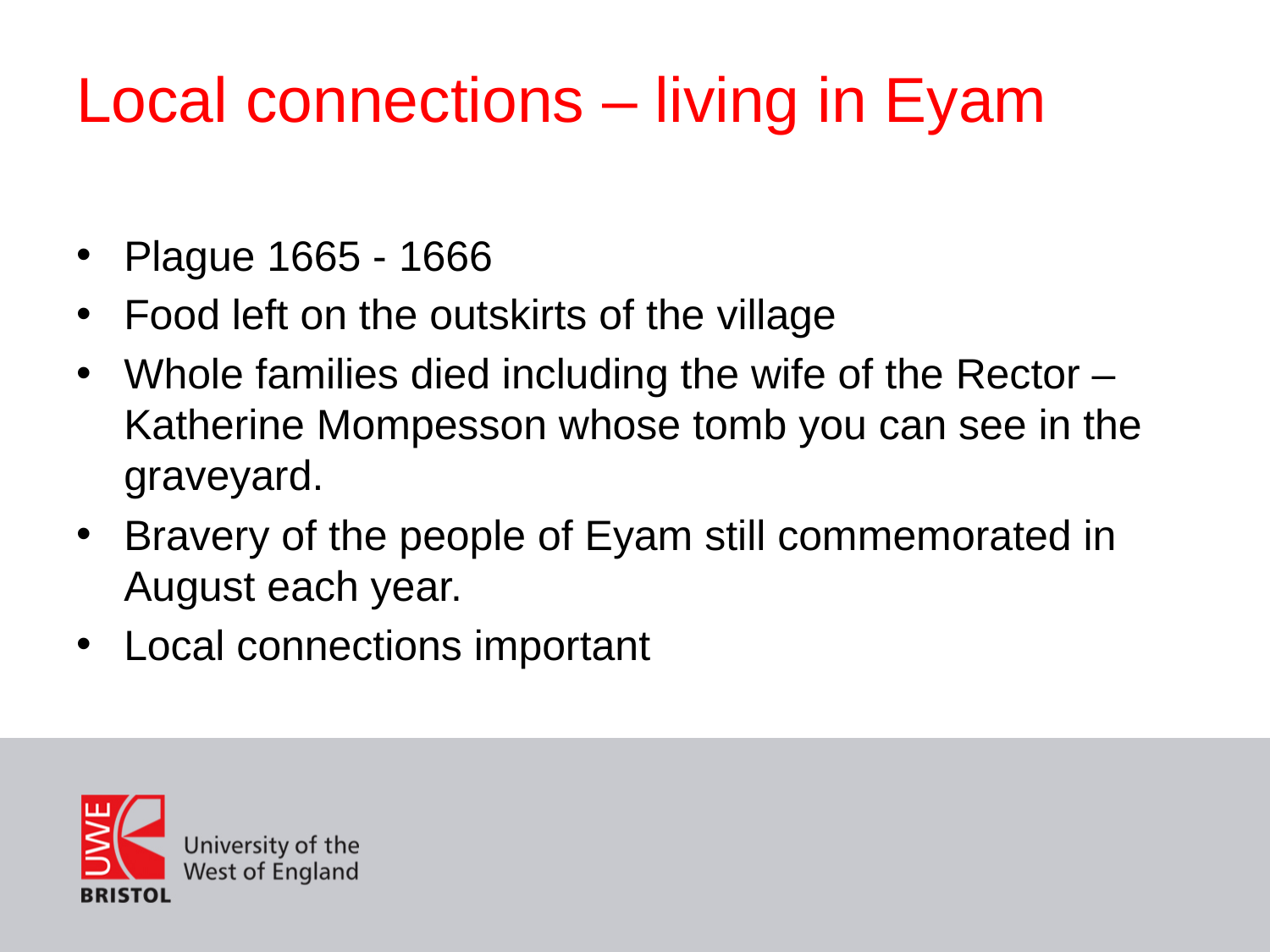

# Local connections – living in Eyam
Plague 1665 - 1666
Food left on the outskirts of the village
Whole families died including the wife of the Rector – Katherine Mompesson whose tomb you can see in the graveyard.
Bravery of the people of Eyam still commemorated in August each year.
Local connections important